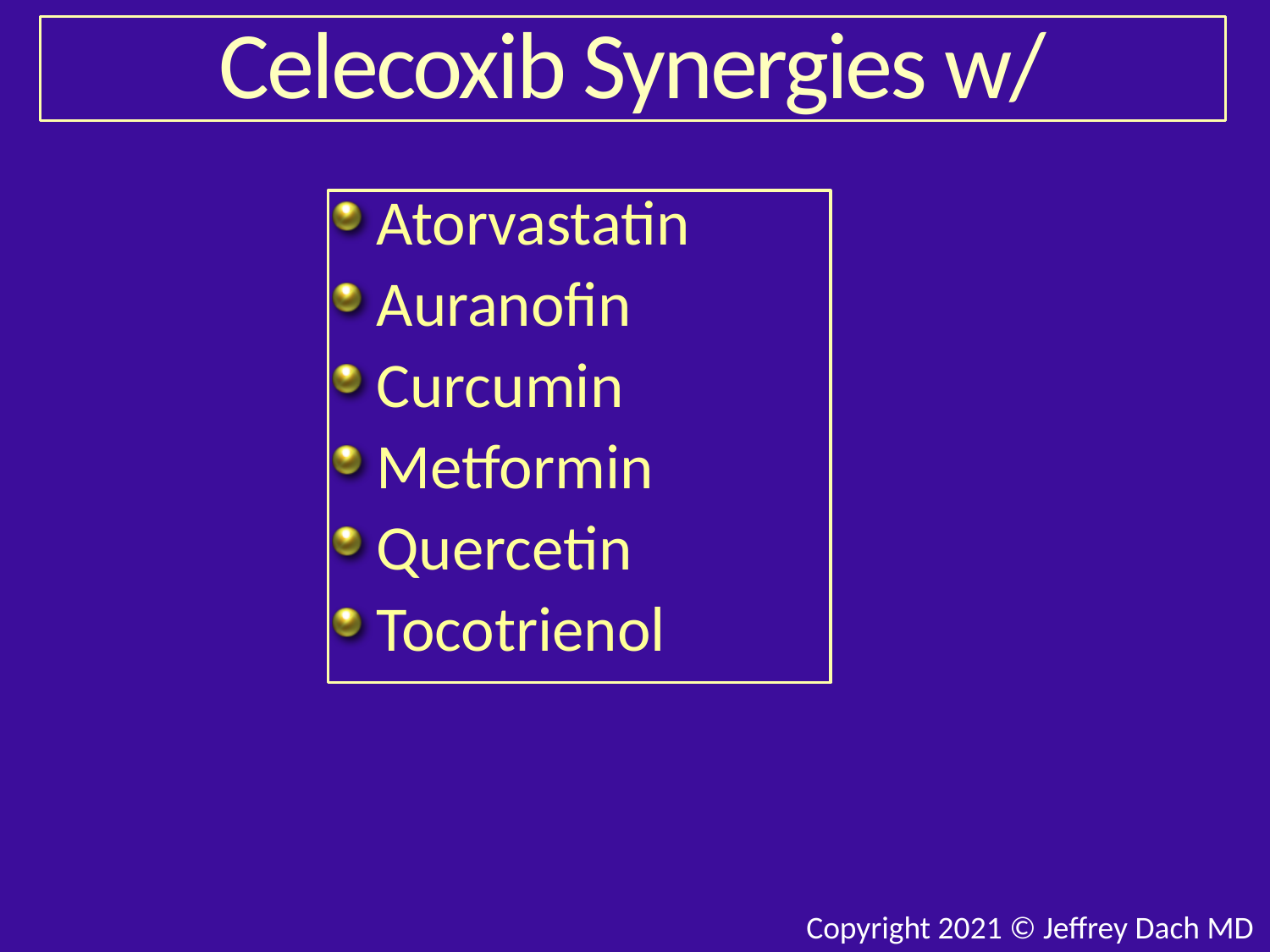

# Celecoxib Synergies w/
Atorvastatin
Auranofin
Curcumin
Metformin
Quercetin
Tocotrienol
Copyright 2021 © Jeffrey Dach MD